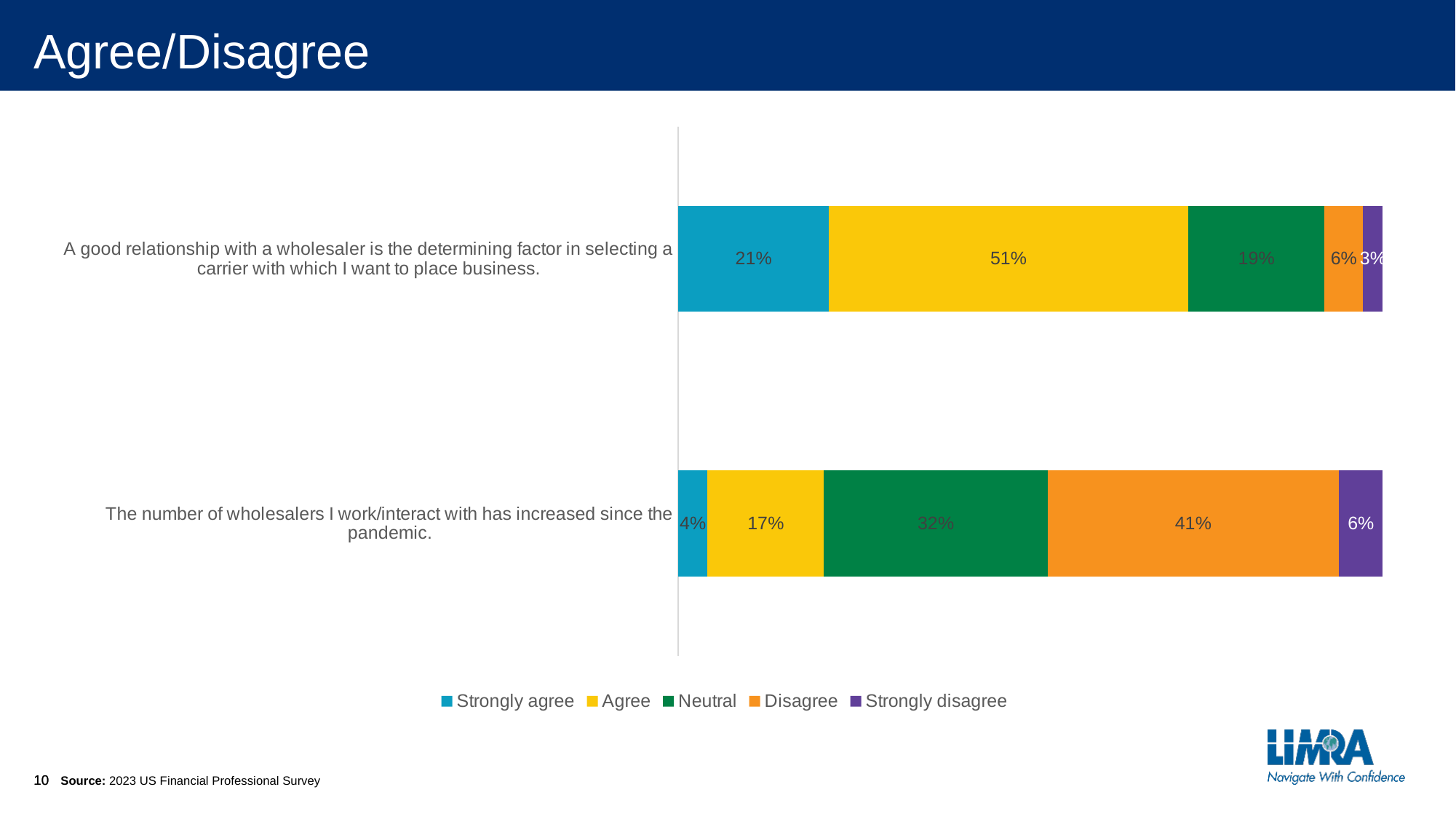

# Agree/Disagree

### Chart

| Category | Strongly agree | Agree | Neutral | Disagree | Strongly disagree |
|---|---|---|---|---|---|
| The number of wholesalers I work/interact with has increased since the pandemic. | 0.041379310344827586 | 0.16551724137931034 | 0.31724137931034485 | 0.41379310344827586 | 0.06206896551724138 |
| A good relationship with a wholesaler is the determining factor in selecting a carrier with which I want to place business. | 0.21379310344827587 | 0.5103448275862069 | 0.19310344827586207 | 0.05517241379310345 | 0.027586206896551724 |
Source: 2023 US Financial Professional Survey
10
10